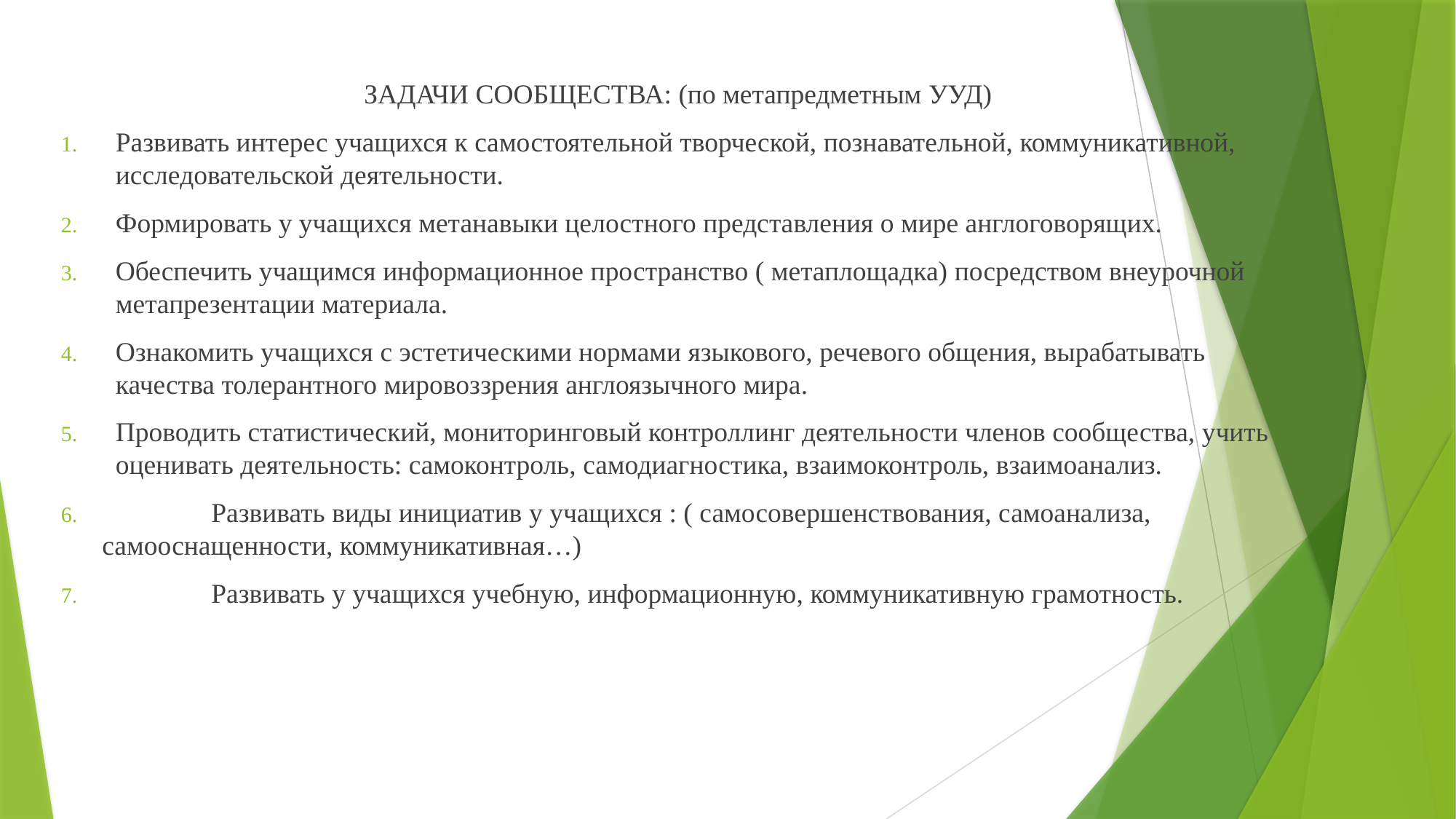

ЗАДАЧИ СООБЩЕСТВА: (по метапредметным УУД)
Развивать интерес учащихся к самостоятельной творческой, познавательной, коммуникативной, исследовательской деятельности.
Формировать у учащихся метанавыки целостного представления о мире англоговорящих.
Обеспечить учащимся информационное пространство ( метаплощадка) посредством внеурочной метапрезентации материала.
Ознакомить учащихся с эстетическими нормами языкового, речевого общения, вырабатывать качества толерантного мировоззрения англоязычного мира.
Проводить статистический, мониторинговый контроллинг деятельности членов сообщества, учить оценивать деятельность: самоконтроль, самодиагностика, взаимоконтроль, взаимоанализ.
	Развивать виды инициатив у учащихся : ( самосовершенствования, самоанализа, самооснащенности, коммуникативная…)
	Развивать у учащихся учебную, информационную, коммуникативную грамотность.